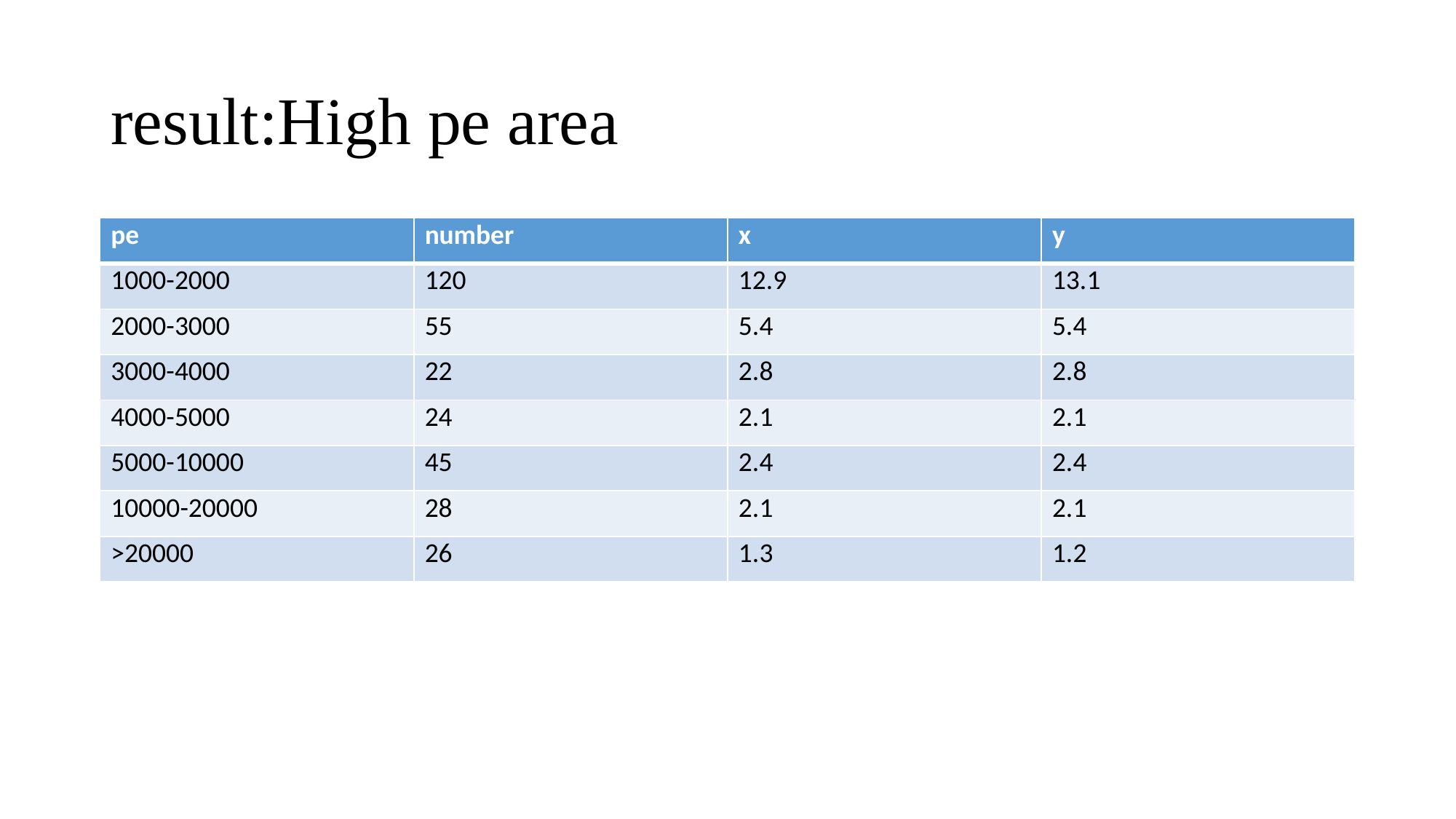

# result:High pe area
| pe | number | x | y |
| --- | --- | --- | --- |
| 1000-2000 | 120 | 12.9 | 13.1 |
| 2000-3000 | 55 | 5.4 | 5.4 |
| 3000-4000 | 22 | 2.8 | 2.8 |
| 4000-5000 | 24 | 2.1 | 2.1 |
| 5000-10000 | 45 | 2.4 | 2.4 |
| 10000-20000 | 28 | 2.1 | 2.1 |
| >20000 | 26 | 1.3 | 1.2 |